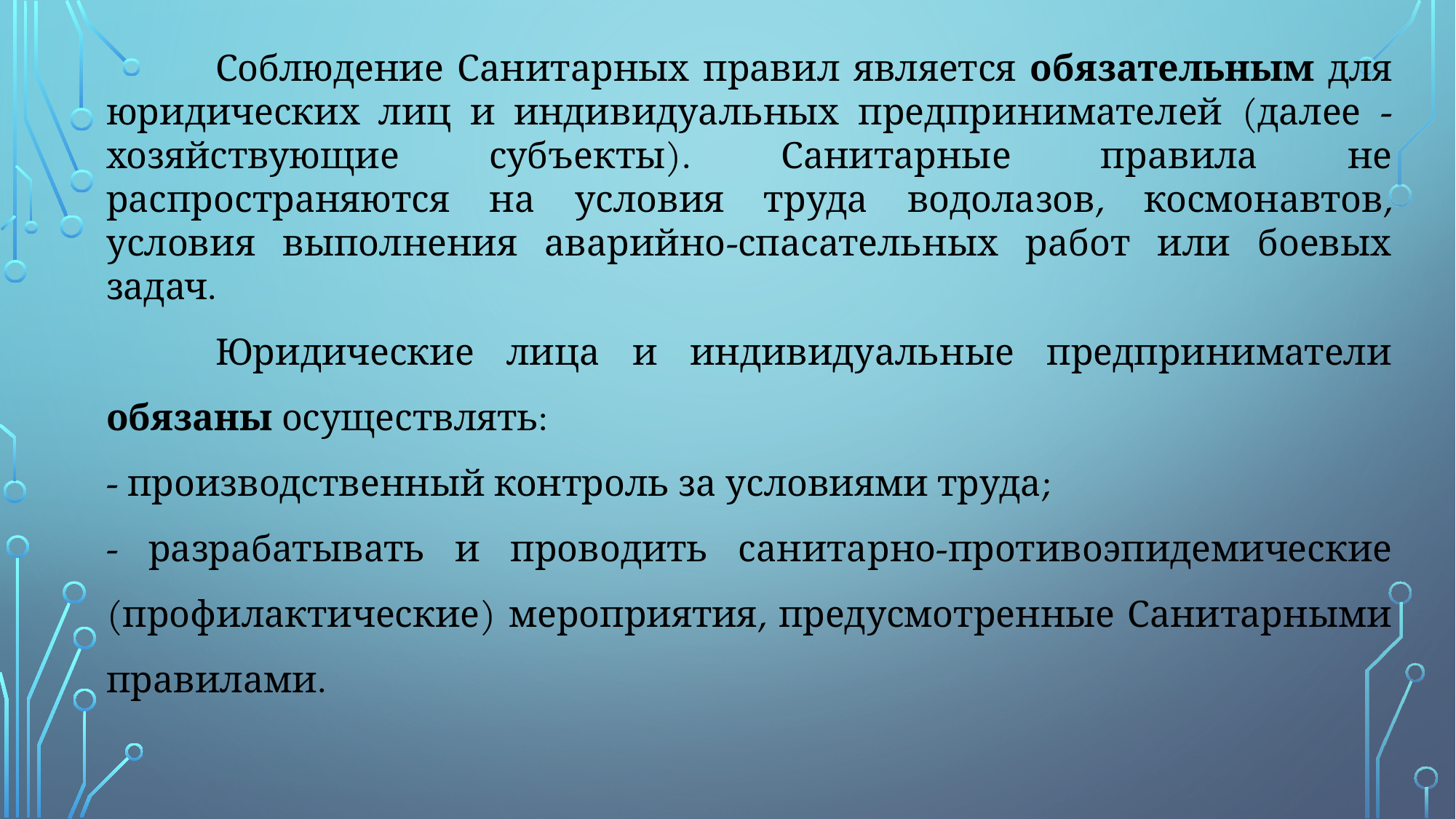

Соблюдение Санитарных правил является обязательным для юридических лиц и индивидуальных предпринимателей (далее - хозяйствующие субъекты). Санитарные правила не распространяются на условия труда водолазов, космонавтов, условия выполнения аварийно-спасательных работ или боевых задач.
	Юридические лица и индивидуальные предприниматели обязаны осуществлять:
- производственный контроль за условиями труда;
- разрабатывать и проводить санитарно-противоэпидемические (профилактические) мероприятия, предусмотренные Санитарными правилами.